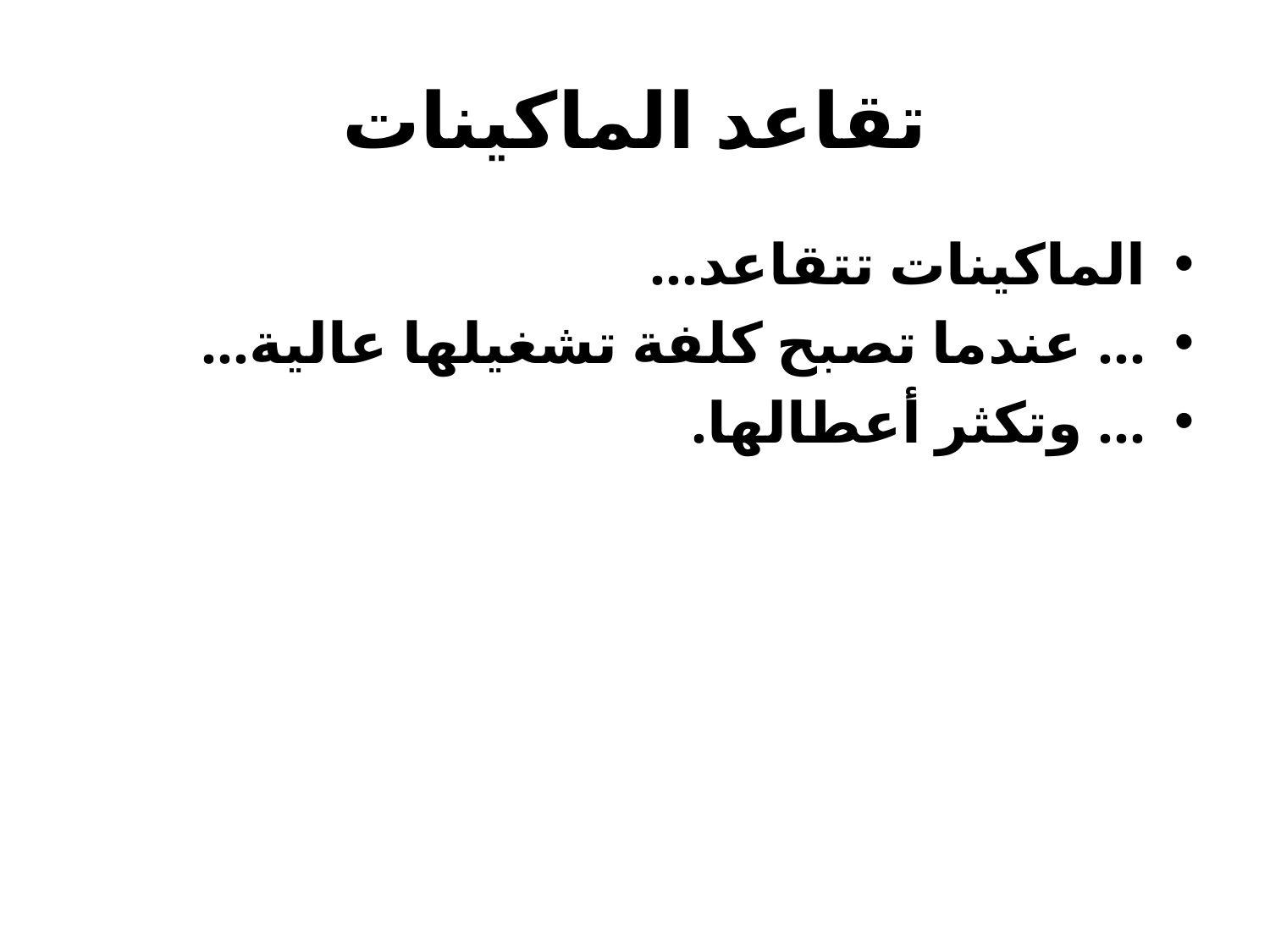

# تقاعد الماكينات
الماكينات تتقاعد...
... عندما تصبح كلفة تشغيلها عالية...
... وتكثر أعطالها.